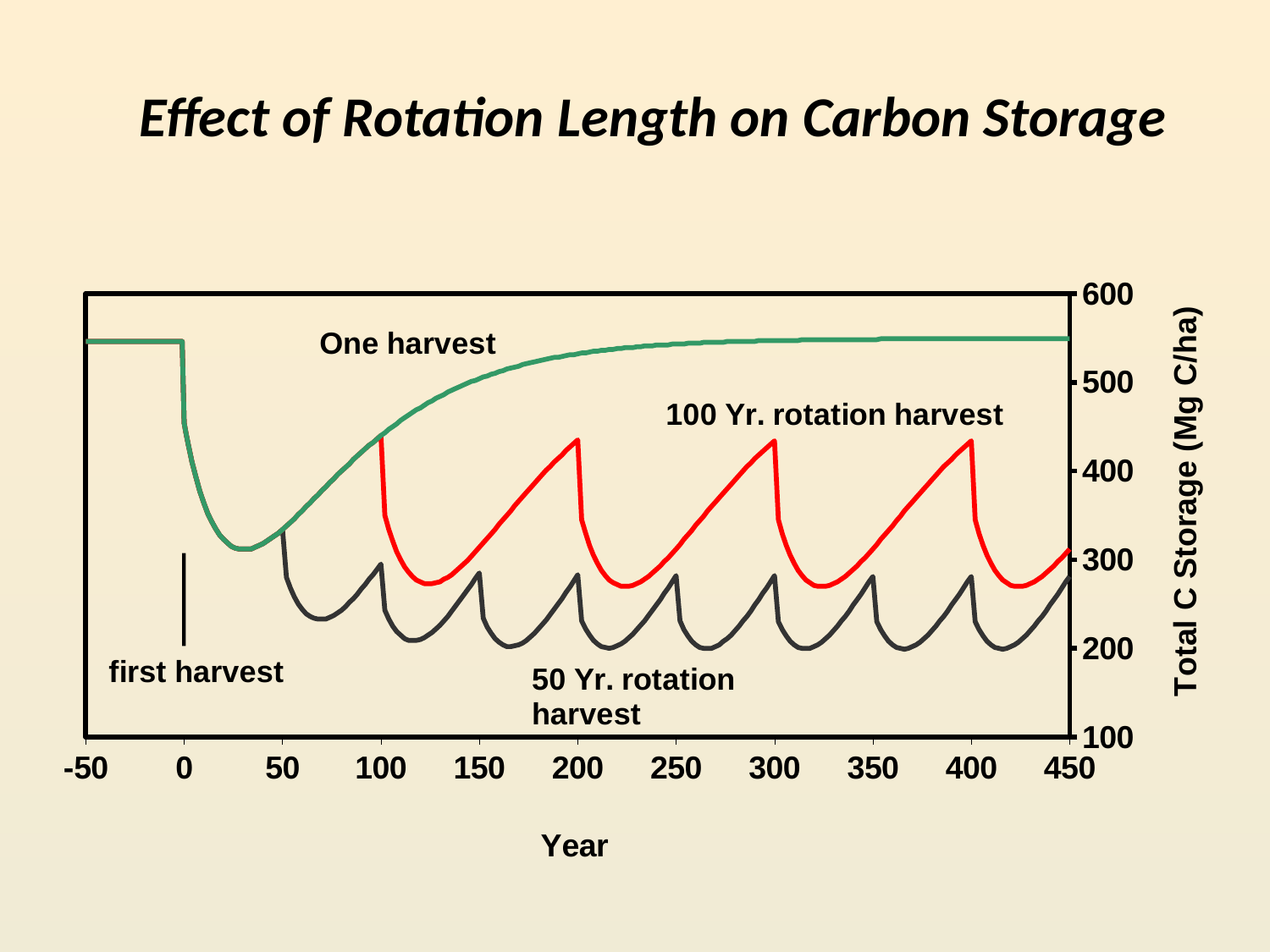

Effect of Rotation Length on Carbon Storage

### Chart

| Category |  |  |  |
|---|---|---|---|